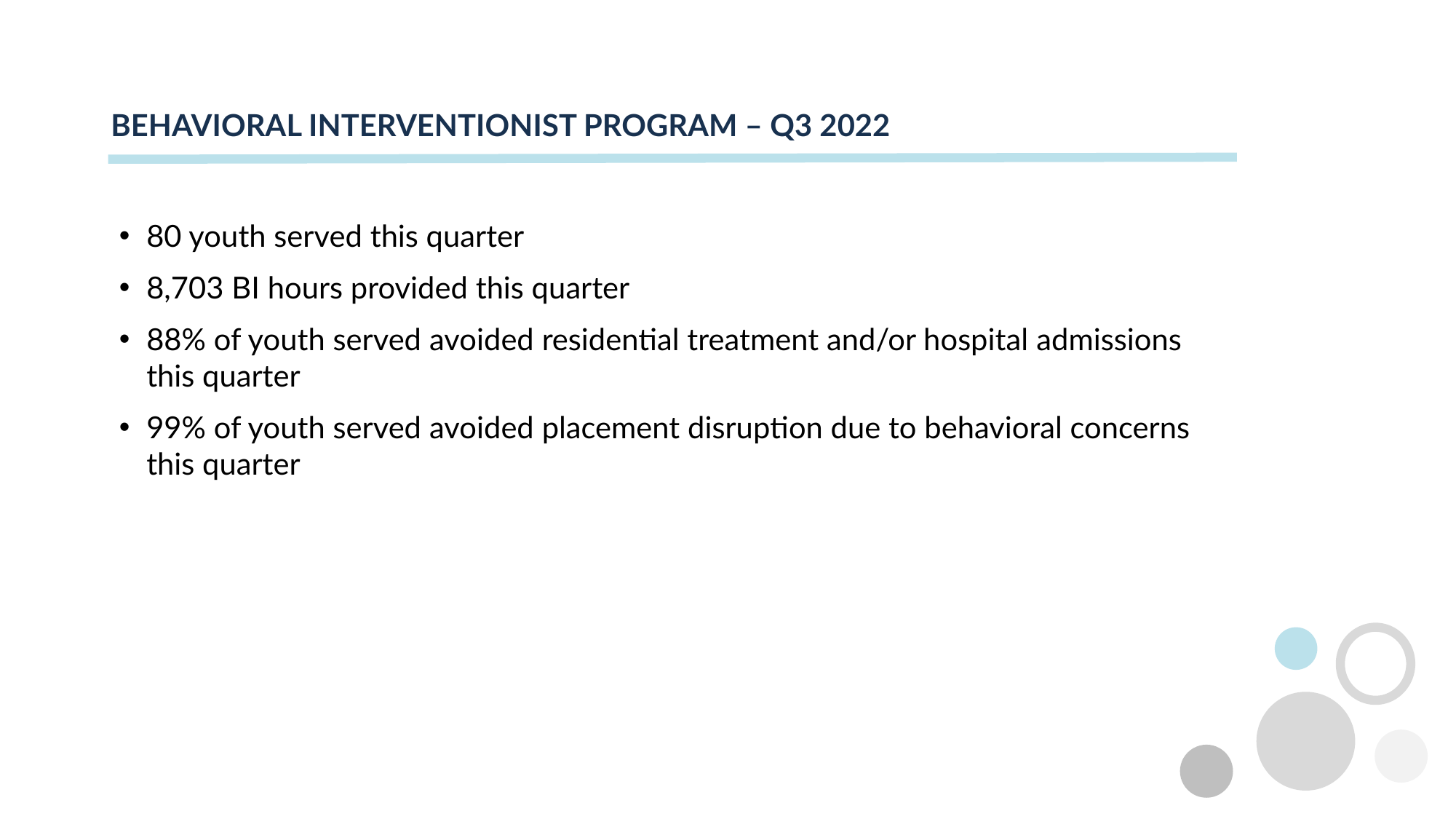

# BEHAVIORAL INTERVENTIONIST PROGRAM – Q3 2022
80 youth served this quarter
8,703 BI hours provided this quarter
88% of youth served avoided residential treatment and/or hospital admissions this quarter
99% of youth served avoided placement disruption due to behavioral concerns this quarter